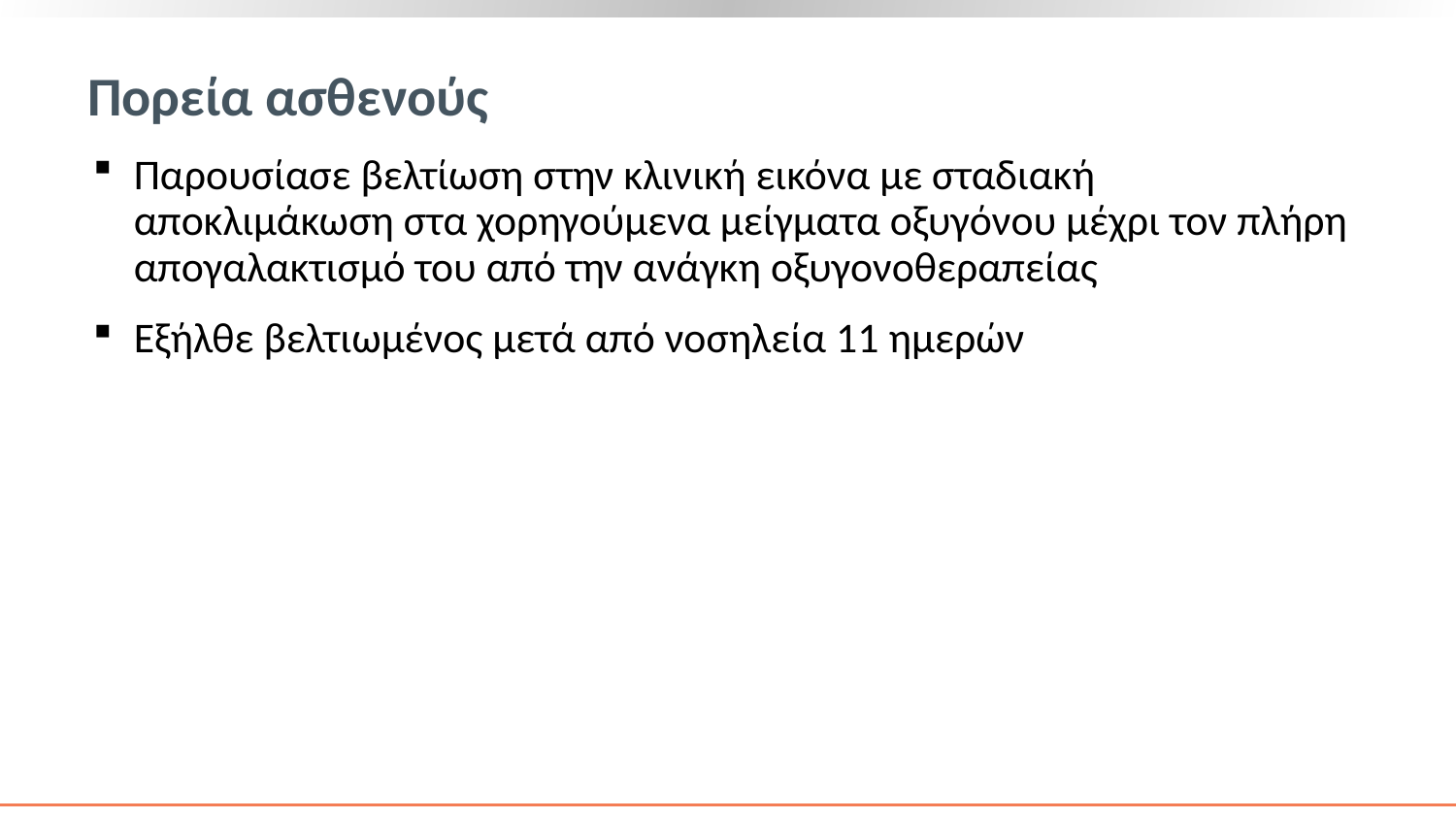

# Πορεία ασθενούς
Παρουσίασε βελτίωση στην κλινική εικόνα με σταδιακή αποκλιμάκωση στα χορηγούμενα μείγματα οξυγόνου μέχρι τον πλήρη απογαλακτισμό του από την ανάγκη οξυγονοθεραπείας
Εξήλθε βελτιωμένος μετά από νοσηλεία 11 ημερών